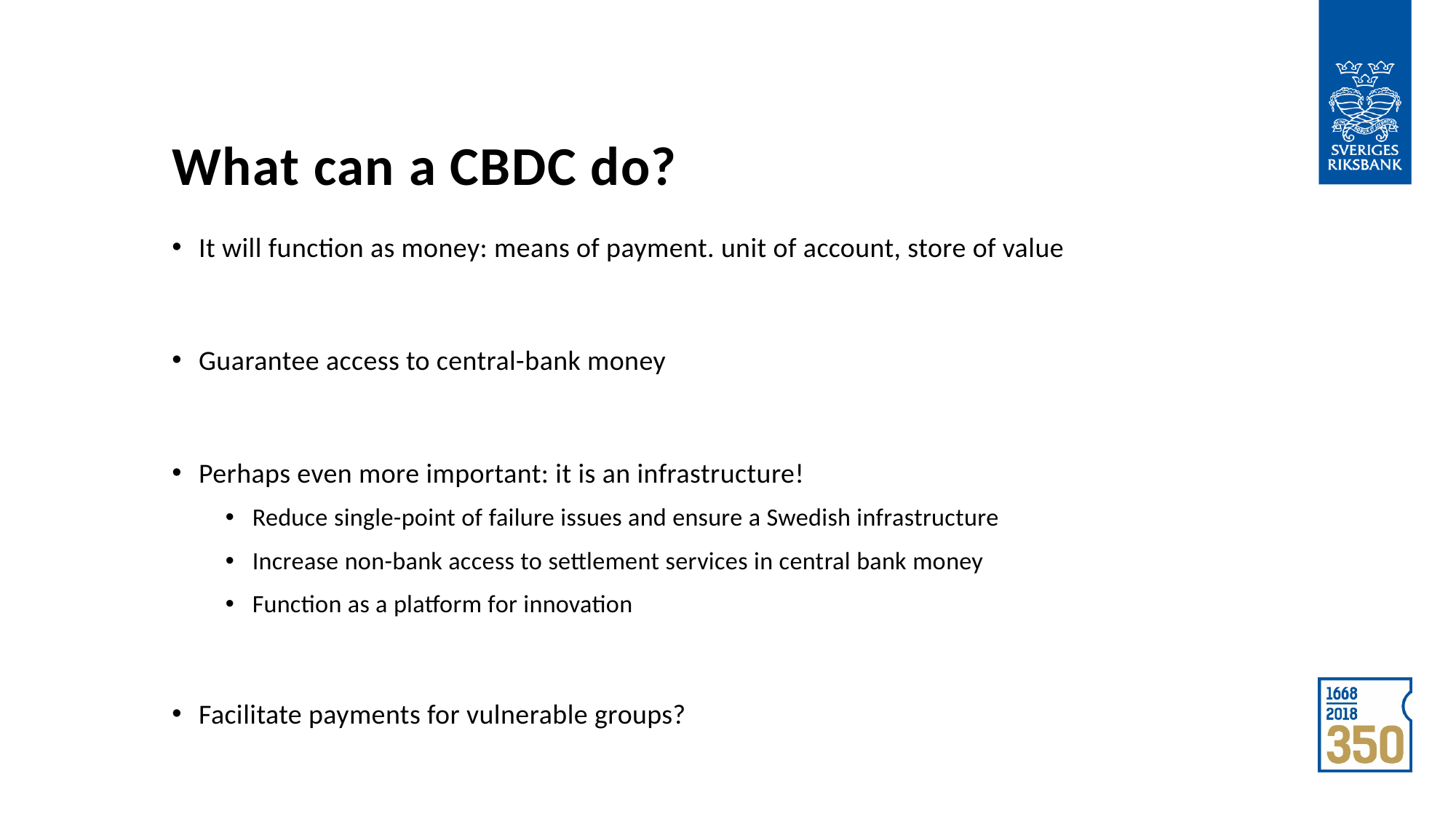

# What can a CBDC do?
It will function as money: means of payment. unit of account, store of value

Guarantee access to central-bank money

Perhaps even more important: it is an infrastructure!
Reduce single-point of failure issues and ensure a Swedish infrastructure
Increase non-bank access to settlement services in central bank money
Function as a platform for innovation

Facilitate payments for vulnerable groups?